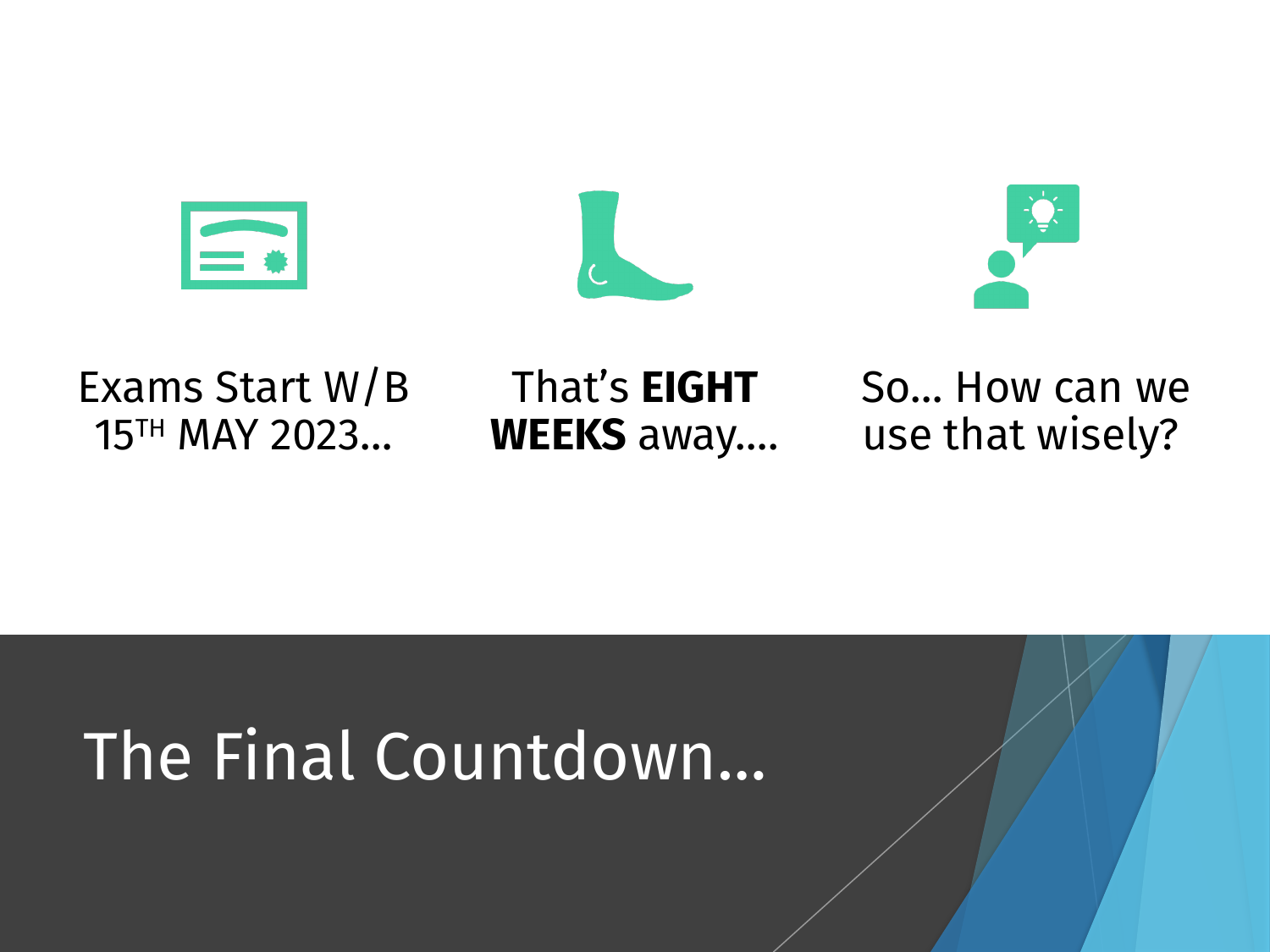

Exams Start W/B 15TH MAY 2023…
That’s EIGHT WEEKS away….
So… How can we use that wisely?

# The Final Countdown…